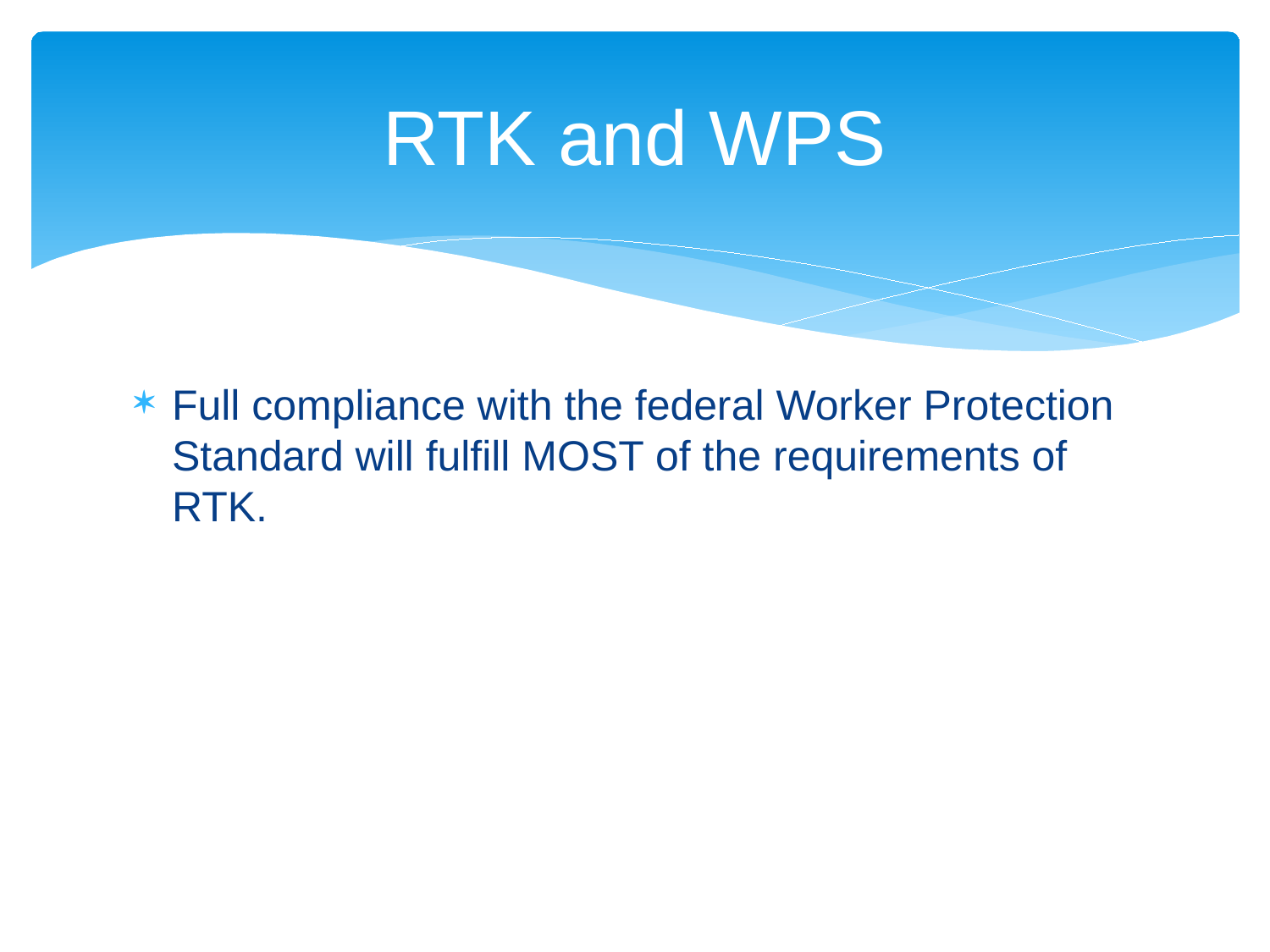

# RTK and WPS
Full compliance with the federal Worker Protection Standard will fulfill MOST of the requirements of RTK.